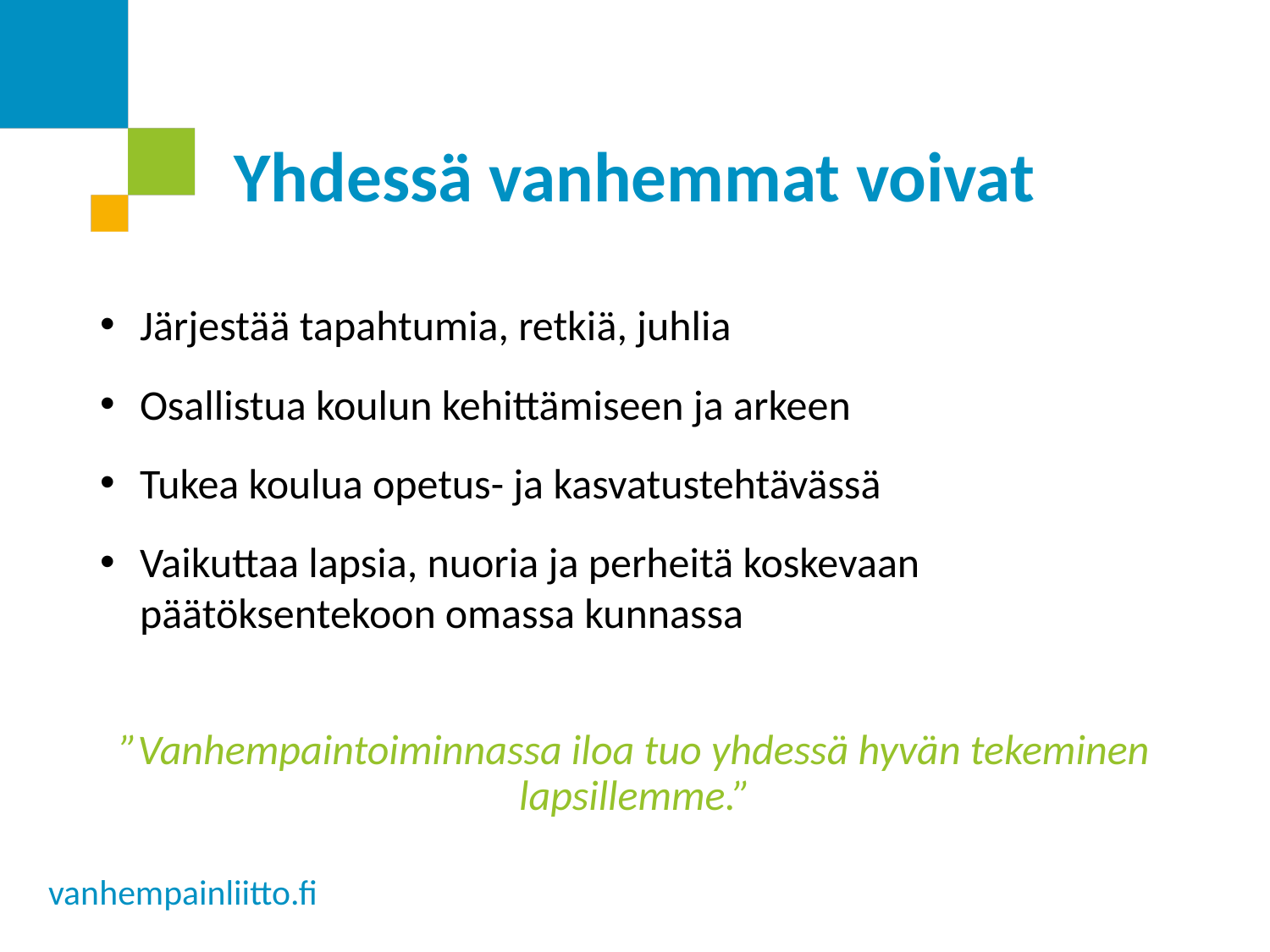

# Yhdessä vanhemmat voivat
Järjestää tapahtumia, retkiä, juhlia
Osallistua koulun kehittämiseen ja arkeen​
Tukea koulua opetus- ja kasvatustehtävässä​
Vaikuttaa lapsia, nuoria ja perheitä koskevaan päätöksentekoon omassa kunnassa​
​
”Vanhempaintoiminnassa iloa tuo yhdessä hyvän tekeminen lapsillemme.”